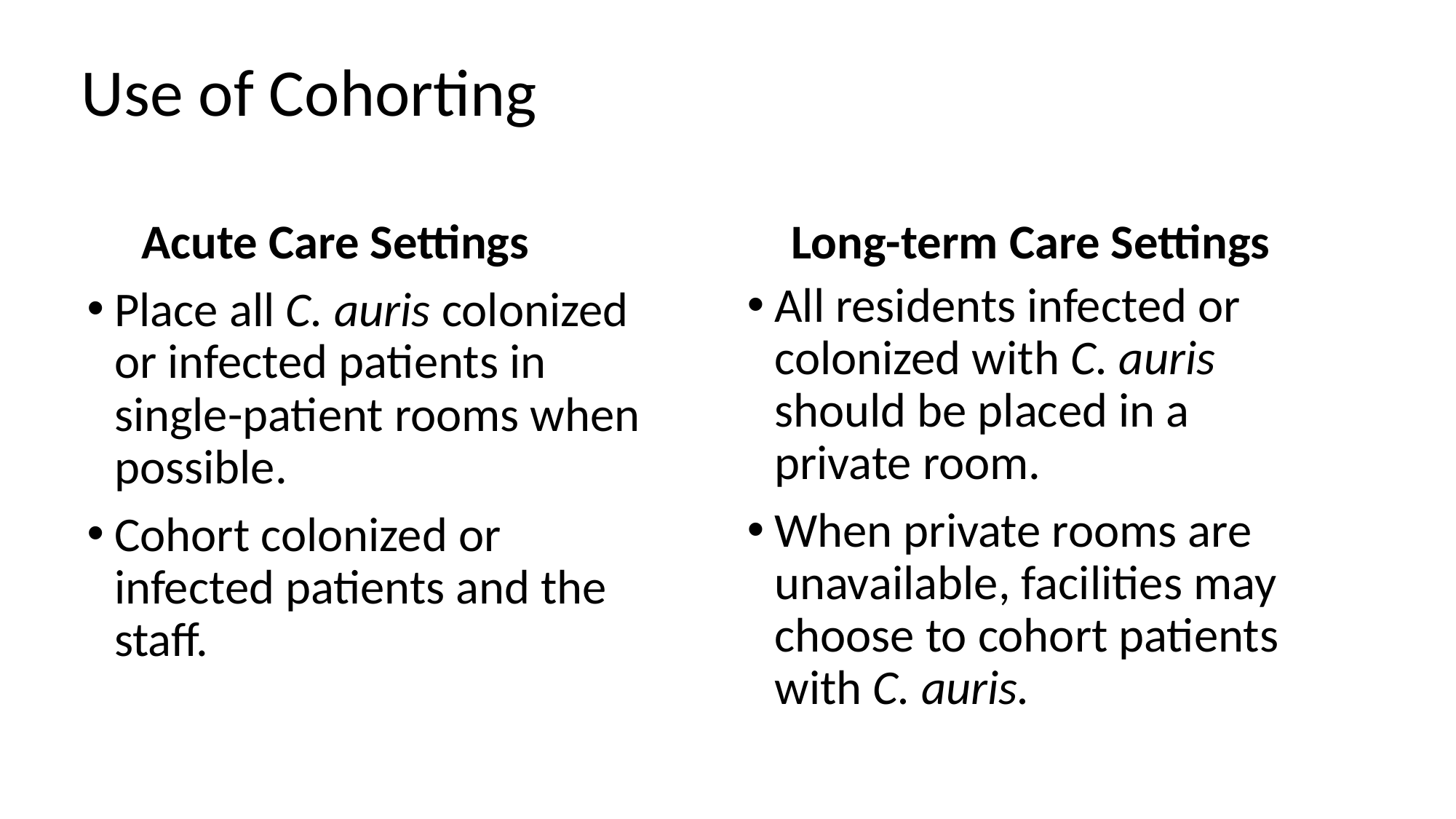

# Use of Cohorting
Acute Care Settings
Long-term Care Settings
All residents infected or colonized with C. auris should be placed in a private room.
When private rooms are unavailable, facilities may choose to cohort patients with C. auris.

Place all C. auris colonized or infected patients in single-patient rooms when possible.
Cohort colonized or infected patients and the staff.